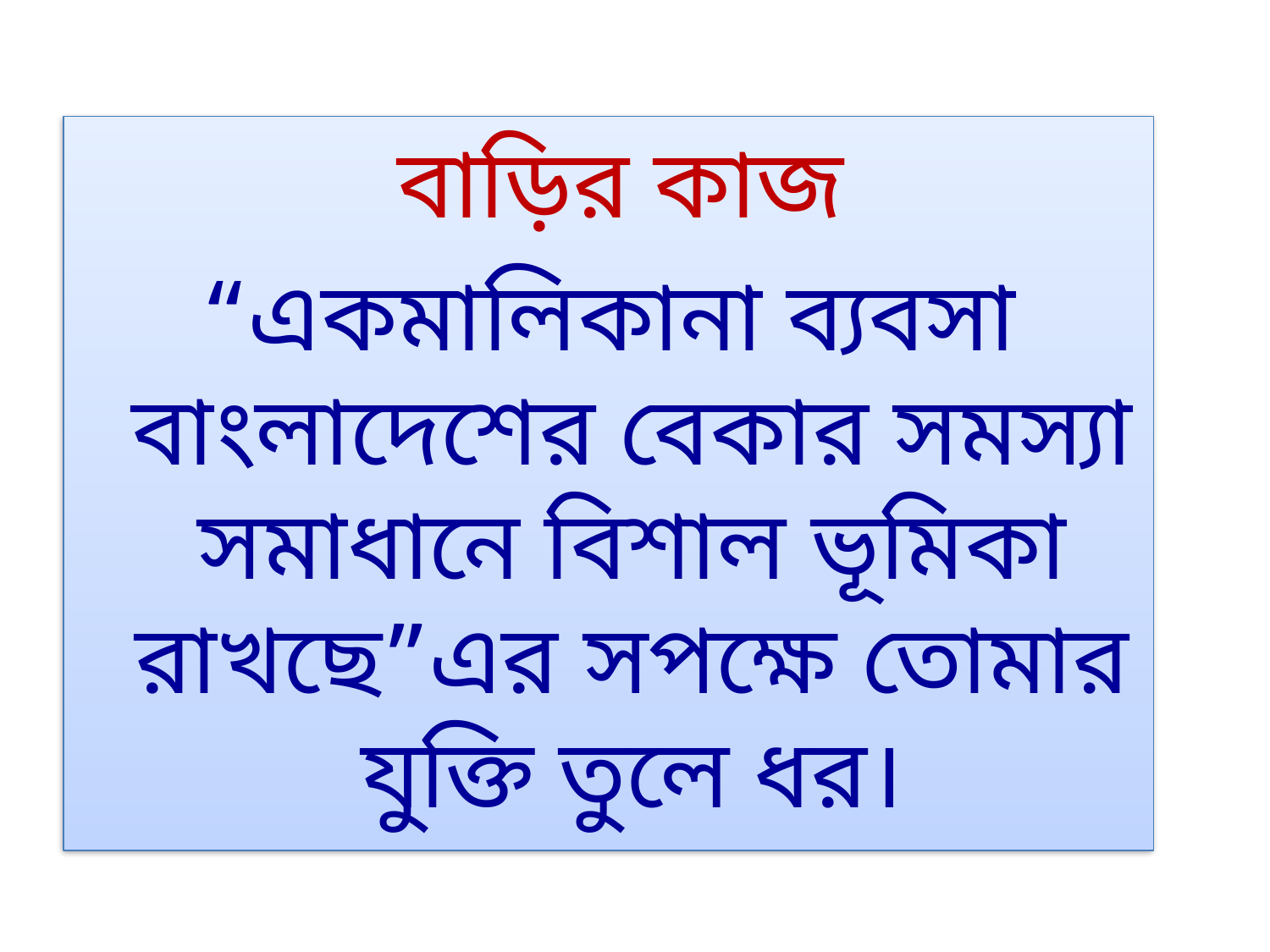

বাড়ির কাজ
“একমালিকানা ব্যবসা বাংলাদেশের বেকার সমস্যা সমাধানে বিশাল ভূমিকা রাখছে”এর সপক্ষে তোমার যুক্তি তুলে ধর।